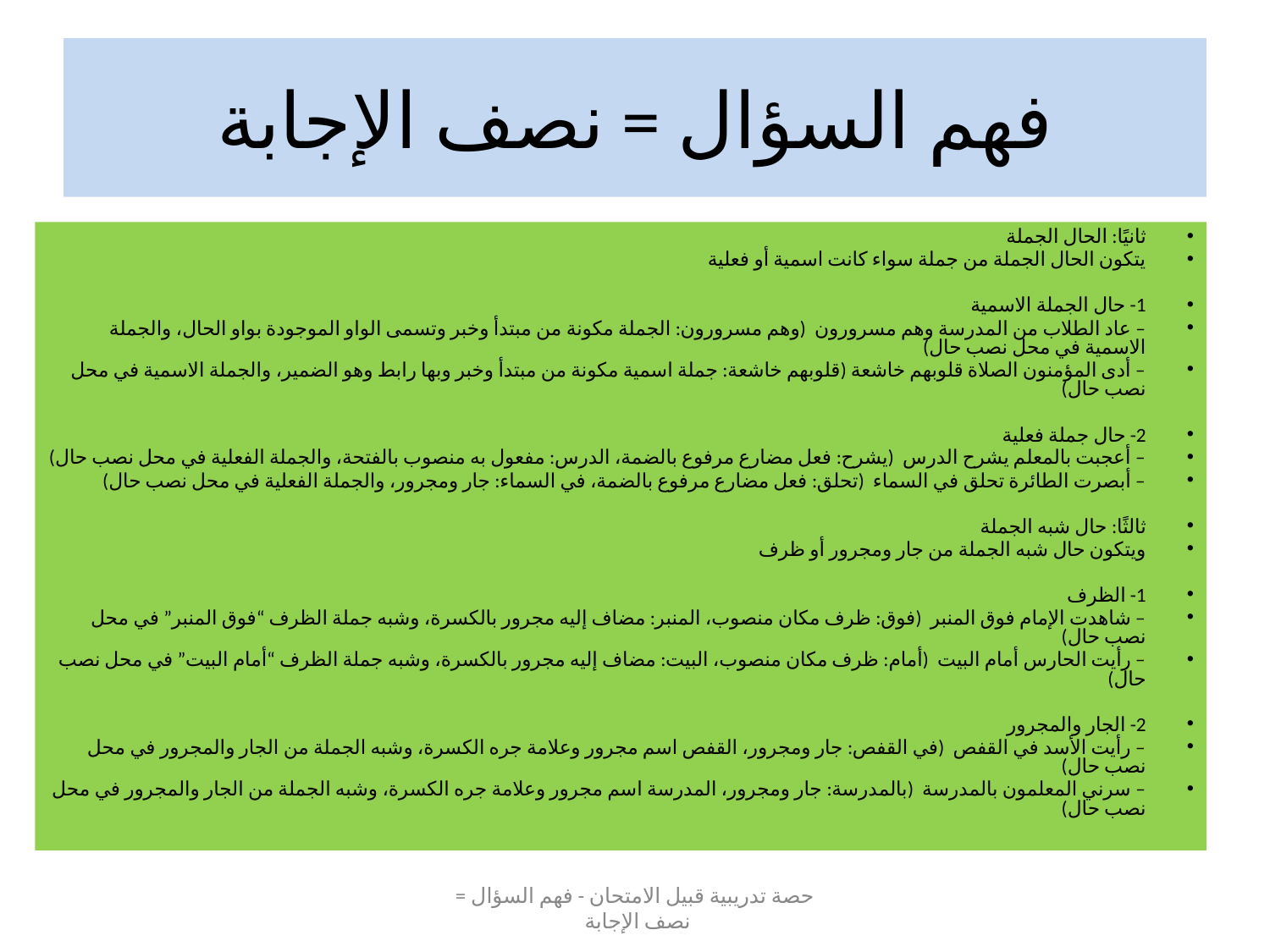

# فهم السؤال = نصف الإجابة
ثانيًا: الحال الجملة
يتكون الحال الجملة من جملة سواء كانت اسمية أو فعلية

1- حال الجملة الاسمية
– عاد الطلاب من المدرسة وهم مسرورون  (وهم مسرورون: الجملة مكونة من مبتدأ وخبر وتسمى الواو الموجودة بواو الحال، والجملة الاسمية في محل نصب حال)
– أدى المؤمنون الصلاة قلوبهم خاشعة (قلوبهم خاشعة: جملة اسمية مكونة من مبتدأ وخبر وبها رابط وهو الضمير، والجملة الاسمية في محل نصب حال)

2- حال جملة فعلية
– أعجبت بالمعلم يشرح الدرس  (يشرح: فعل مضارع مرفوع بالضمة، الدرس: مفعول به منصوب بالفتحة، والجملة الفعلية في محل نصب حال)
– أبصرت الطائرة تحلق في السماء  (تحلق: فعل مضارع مرفوع بالضمة، في السماء: جار ومجرور، والجملة الفعلية في محل نصب حال)

ثالثًا: حال شبه الجملة
ويتكون حال شبه الجملة من جار ومجرور أو ظرف

1- الظرف
– شاهدت الإمام فوق المنبر  (فوق: ظرف مكان منصوب، المنبر: مضاف إليه مجرور بالكسرة، وشبه جملة الظرف “فوق المنبر” في محل نصب حال)
– رأيت الحارس أمام البيت  (أمام: ظرف مكان منصوب، البيت: مضاف إليه مجرور بالكسرة، وشبه جملة الظرف “أمام البيت” في محل نصب حال)

2- الجار والمجرور
– رأيت الأسد في القفص  (في القفص: جار ومجرور، القفص اسم مجرور وعلامة جره الكسرة، وشبه الجملة من الجار والمجرور في محل نصب حال)
– سرني المعلمون بالمدرسة  (بالمدرسة: جار ومجرور، المدرسة اسم مجرور وعلامة جره الكسرة، وشبه الجملة من الجار والمجرور في محل نصب حال)
حصة تدريبية قبيل الامتحان - فهم السؤال = نصف الإجابة